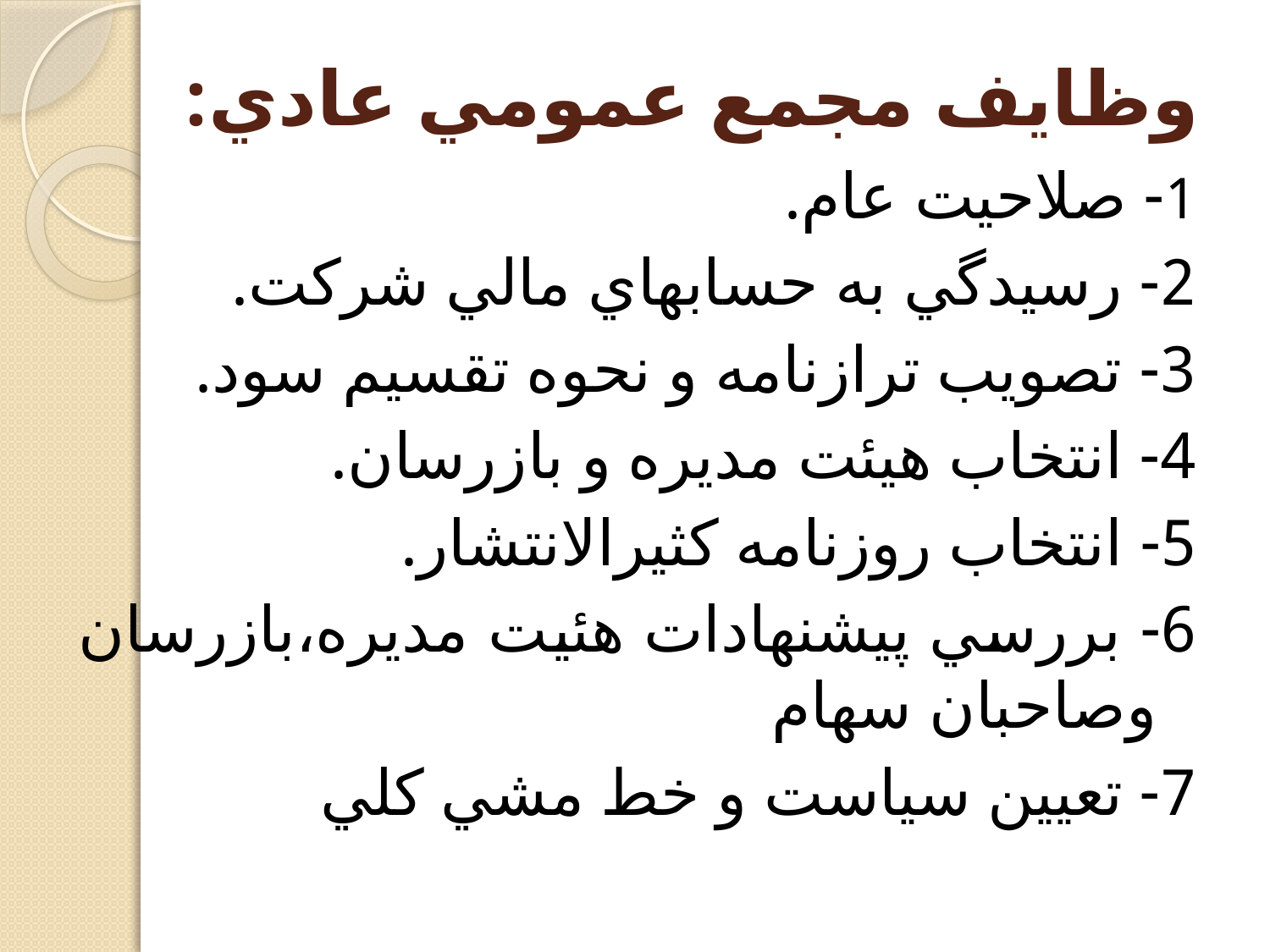

# وظايف مجمع عمومي عادي:
1- صلاحيت عام.
2- رسيدگي به حسابهاي مالي شركت.
3- تصويب ترازنامه و نحوه تقسيم سود.
4- انتخاب هيئت مديره و بازرسان.
5- انتخاب روزنامه كثيرالانتشار.
6- بررسي پيشنهادات هئيت مديره،بازرسان وصاحبان سهام
7- تعيين سياست و خط مشي كلي